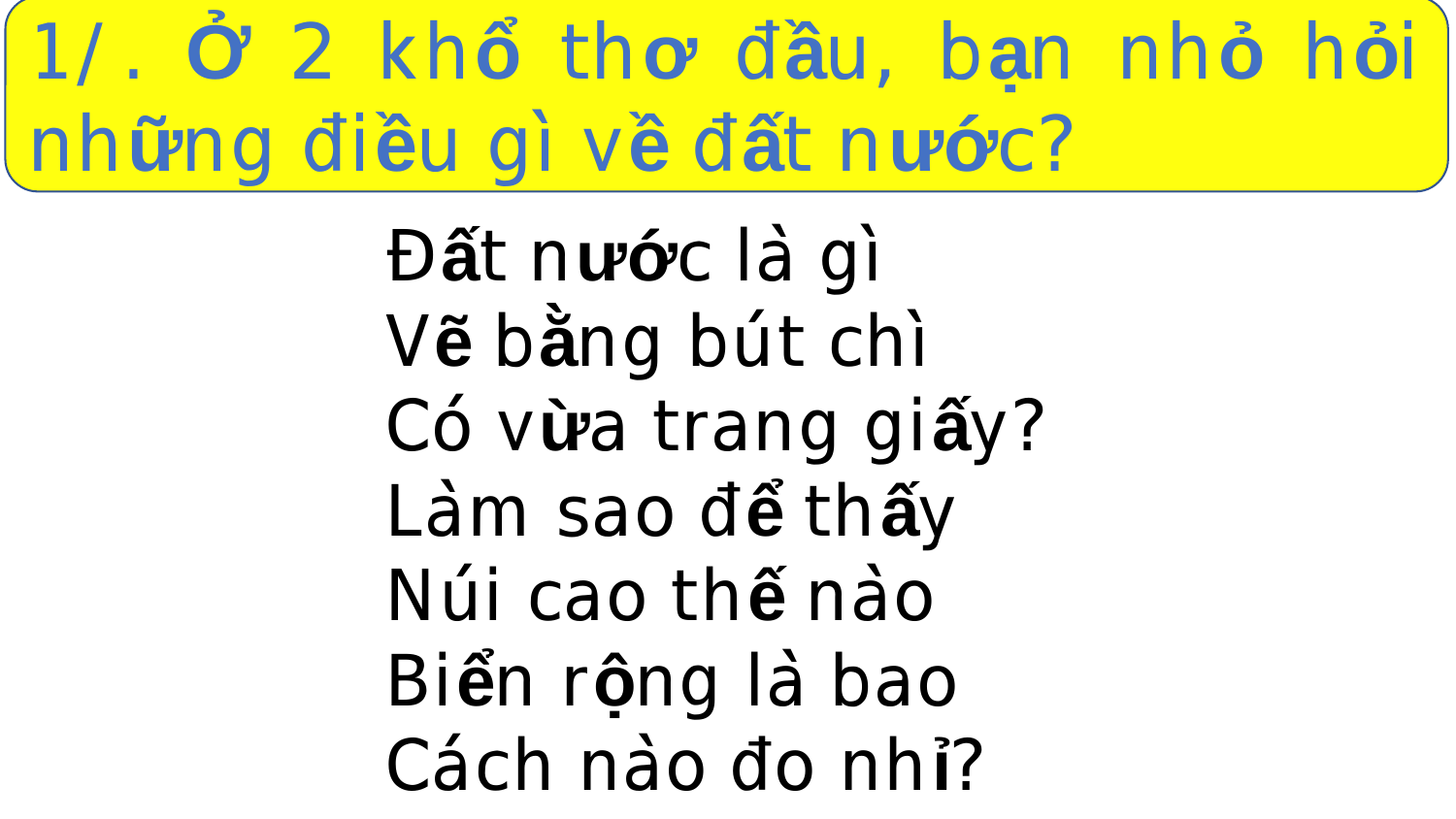

1/. Ở 2 khổ thơ đầu, bạn nhỏ hỏi những điều gì về đất nước?
Đất nước là gì
Vẽ bằng bút chì
Có vừa trang giấy?
Làm sao để thấy
Núi cao thế nào
Biển rộng là bao
Cách nào đo nhỉ?